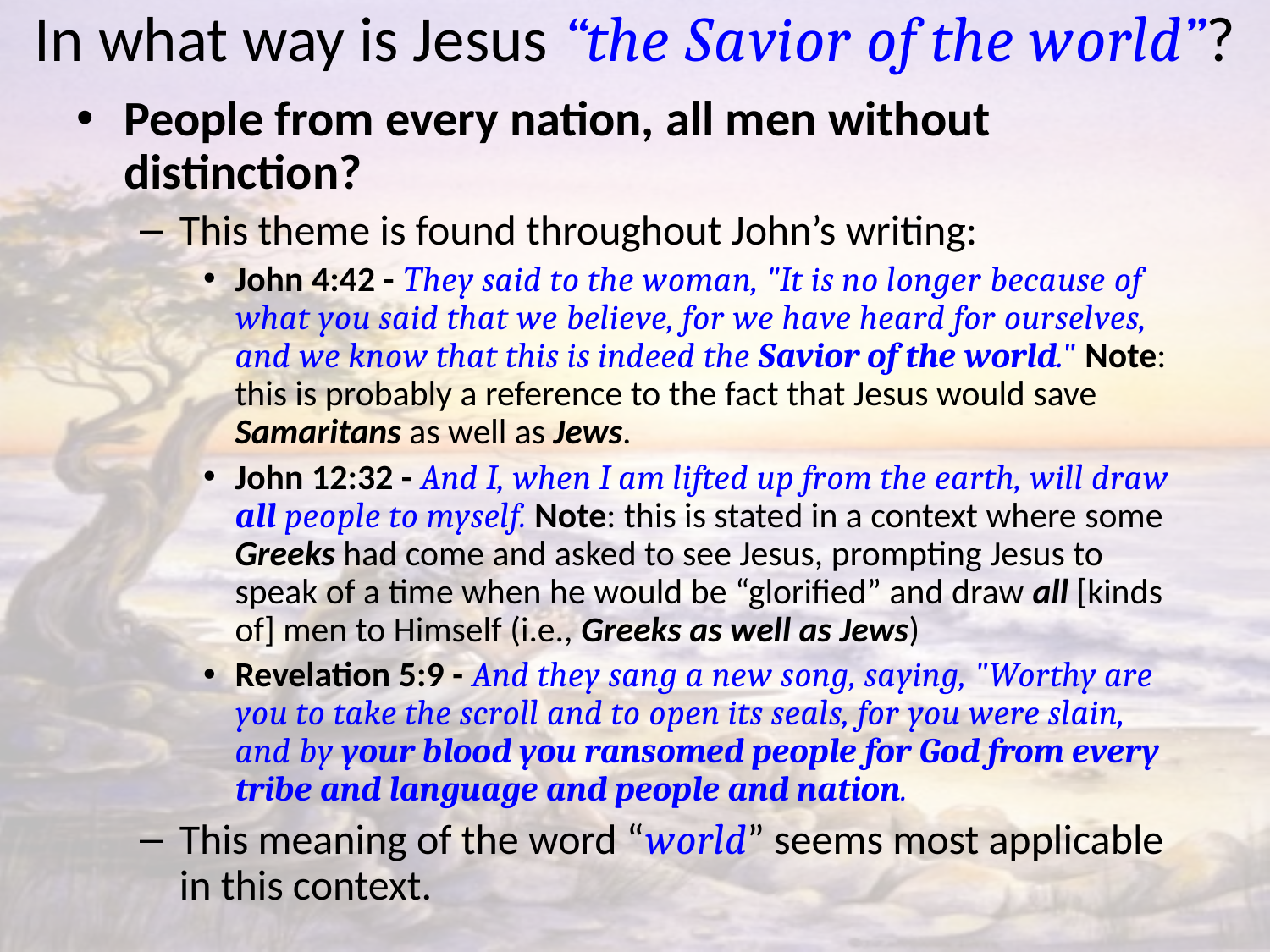

# In what way is Jesus “the Savior of the world”?
People from every nation, all men without distinction?
This theme is found throughout John’s writing:
John 4:42 - They said to the woman, "It is no longer because of what you said that we believe, for we have heard for ourselves, and we know that this is indeed the Savior of the world." Note: this is probably a reference to the fact that Jesus would save Samaritans as well as Jews.
John 12:32 - And I, when I am lifted up from the earth, will draw all people to myself. Note: this is stated in a context where some Greeks had come and asked to see Jesus, prompting Jesus to speak of a time when he would be “glorified” and draw all [kinds of] men to Himself (i.e., Greeks as well as Jews)
Revelation 5:9 - And they sang a new song, saying, "Worthy are you to take the scroll and to open its seals, for you were slain, and by your blood you ransomed people for God from every tribe and language and people and nation.
This meaning of the word “world” seems most applicable in this context.